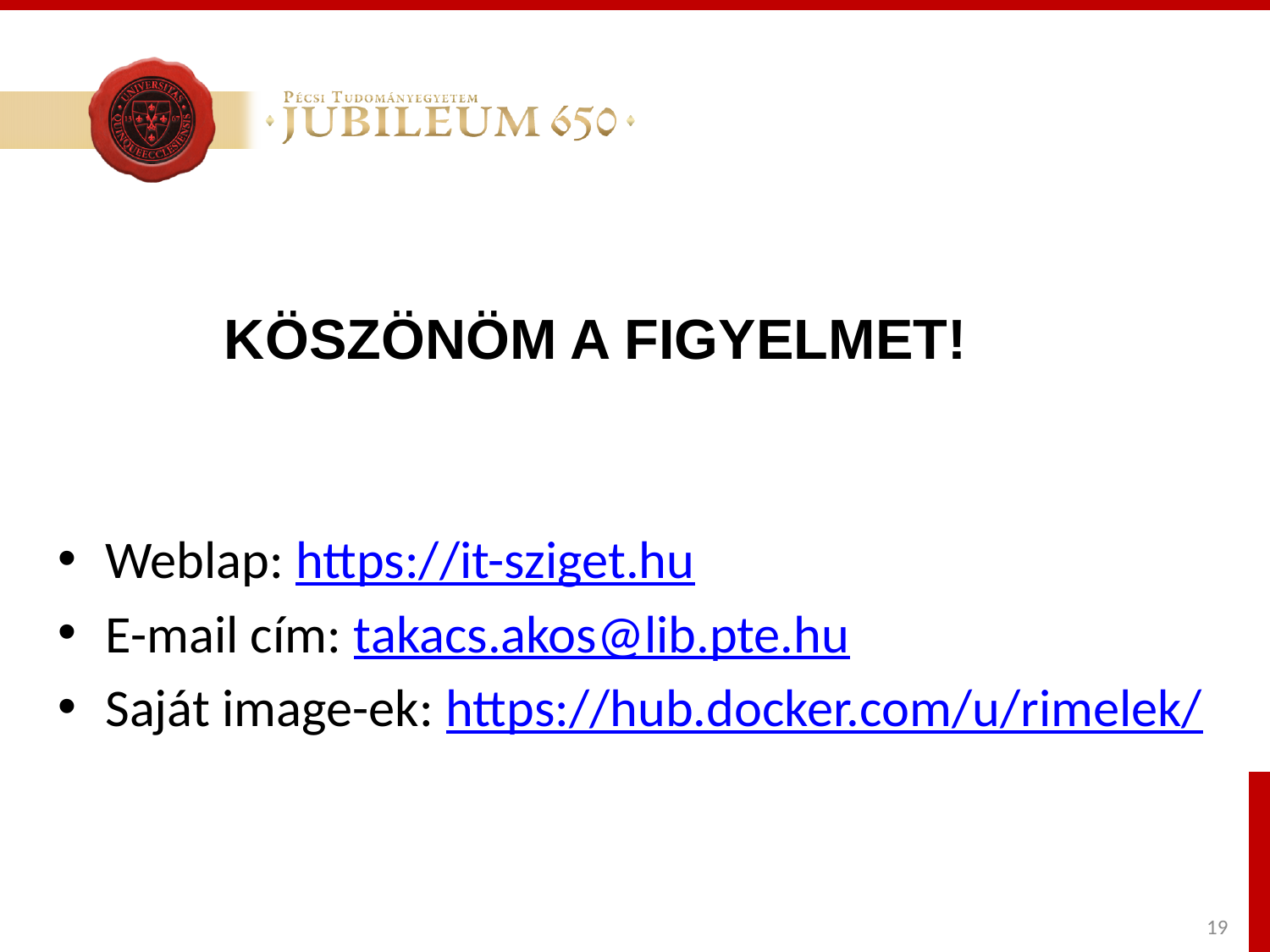

# KÖSZÖNÖM A FIGYELMET!
Weblap: https://it-sziget.hu
E-mail cím: takacs.akos@lib.pte.hu
Saját image-ek: https://hub.docker.com/u/rimelek/

19